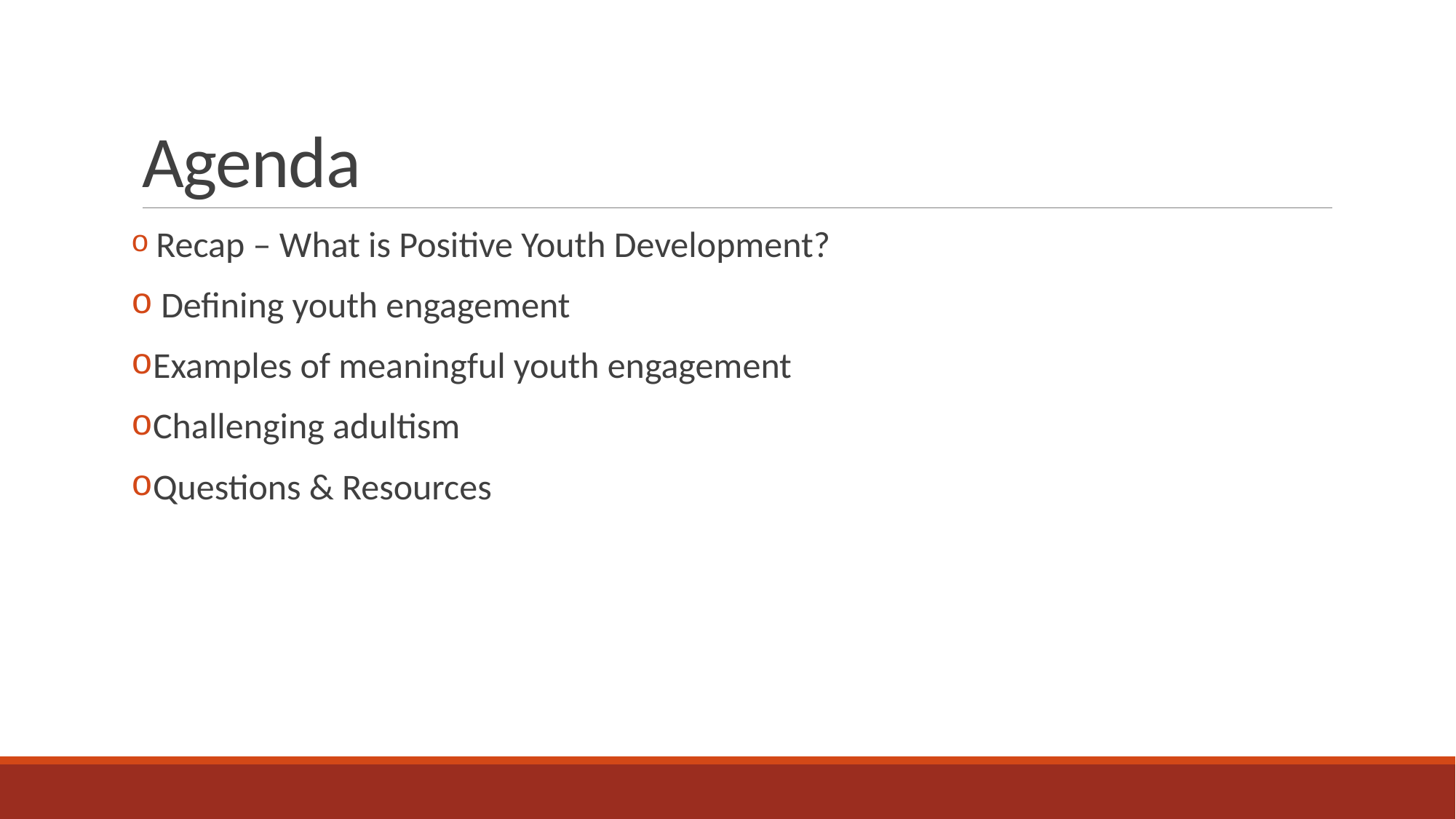

# Agenda
 Recap – What is Positive Youth Development?
 Defining youth engagement
Examples of meaningful youth engagement
Challenging adultism
Questions & Resources